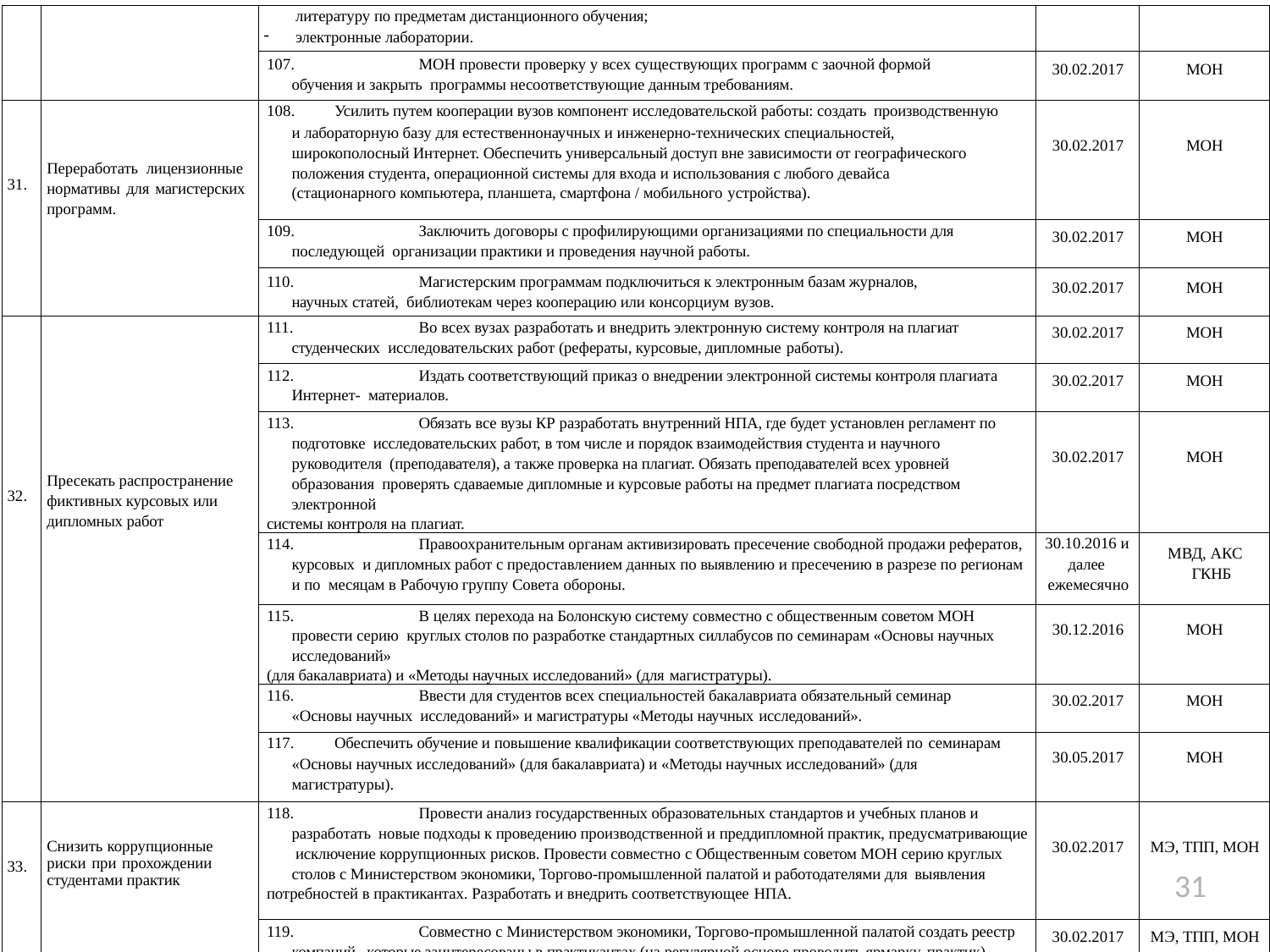

|  |  | литературу по предметам дистанционного обучения; электронные лаборатории. |  |  |
| --- | --- | --- | --- | --- |
|  |  | 107. МОН провести проверку у всех существующих программ с заочной формой обучения и закрыть программы несоответствующие данным требованиям. | 30.02.2017 | МОН |
| 31. | Переработать лицензионные нормативы для магистерских программ. | 108. Усилить путем кооперации вузов компонент исследовательской работы: создать производственную и лабораторную базу для естественнонаучных и инженерно-технических специальностей, широкополосный Интернет. Обеспечить универсальный доступ вне зависимости от географического положения студента, операционной системы для входа и использования с любого девайса (стационарного компьютера, планшета, смартфона / мобильного устройства). | 30.02.2017 | МОН |
|  |  | 109. Заключить договоры с профилирующими организациями по специальности для последующей организации практики и проведения научной работы. | 30.02.2017 | МОН |
|  |  | 110. Магистерским программам подключиться к электронным базам журналов, научных статей, библиотекам через кооперацию или консорциум вузов. | 30.02.2017 | МОН |
| 32. | Пресекать распространение фиктивных курсовых или дипломных работ | 111. Во всех вузах разработать и внедрить электронную систему контроля на плагиат студенческих исследовательских работ (рефераты, курсовые, дипломные работы). | 30.02.2017 | МОН |
|  |  | 112. Издать соответствующий приказ о внедрении электронной системы контроля плагиата Интернет- материалов. | 30.02.2017 | МОН |
|  |  | 113. Обязать все вузы КР разработать внутренний НПА, где будет установлен регламент по подготовке исследовательских работ, в том числе и порядок взаимодействия студента и научного руководителя (преподавателя), а также проверка на плагиат. Обязать преподавателей всех уровней образования проверять сдаваемые дипломные и курсовые работы на предмет плагиата посредством электронной системы контроля на плагиат. | 30.02.2017 | МОН |
|  |  | 114. Правоохранительным органам активизировать пресечение свободной продажи рефератов, курсовых и дипломных работ с предоставлением данных по выявлению и пресечению в разрезе по регионам и по месяцам в Рабочую группу Совета обороны. | 30.10.2016 и далее ежемесячно | МВД, АКС ГКНБ |
|  |  | 115. В целях перехода на Болонскую систему совместно с общественным советом МОН провести серию круглых столов по разработке стандартных силлабусов по семинарам «Основы научных исследований» (для бакалавриата) и «Методы научных исследований» (для магистратуры). | 30.12.2016 | МОН |
|  |  | 116. Ввести для студентов всех специальностей бакалавриата обязательный семинар «Основы научных исследований» и магистратуры «Методы научных исследований». | 30.02.2017 | МОН |
|  |  | 117. Обеспечить обучение и повышение квалификации соответствующих преподавателей по семинарам «Основы научных исследований» (для бакалавриата) и «Методы научных исследований» (для магистратуры). | 30.05.2017 | МОН |
| 33. | Снизить коррупционные риски при прохождении студентами практик | 118. Провести анализ государственных образовательных стандартов и учебных планов и разработать новые подходы к проведению производственной и преддипломной практик, предусматривающие исключение коррупционных рисков. Провести совместно с Общественным советом МОН серию круглых столов с Министерством экономики, Торгово-промышленной палатой и работодателями для выявления потребностей в практикантах. Разработать и внедрить соответствующее НПА. | 30.02.2017 | МЭ, ТПП, МОН |
|  |  | 119. Совместно с Министерством экономики, Торгово-промышленной палатой создать реестр компаний, которые заинтересованы в практикантах (на регулярной основе проводить ярмарку практик). | 30.02.2017 | МЭ, ТПП, МОН |
31